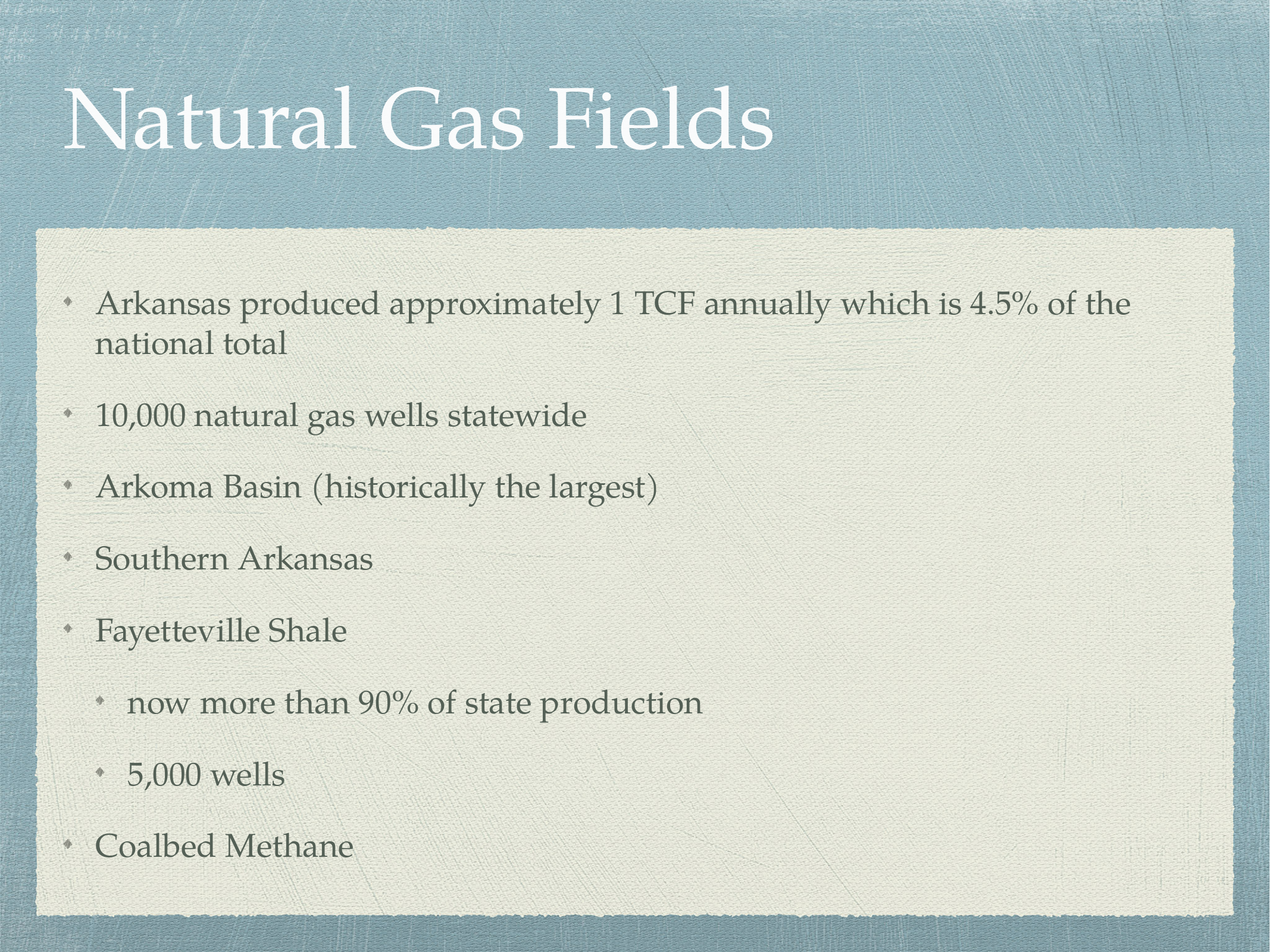

# Natural Gas Fields
Arkansas produced approximately 1 TCF annually which is 4.5% of the national total
10,000 natural gas wells statewide
Arkoma Basin (historically the largest)
Southern Arkansas
Fayetteville Shale
now more than 90% of state production
5,000 wells
Coalbed Methane